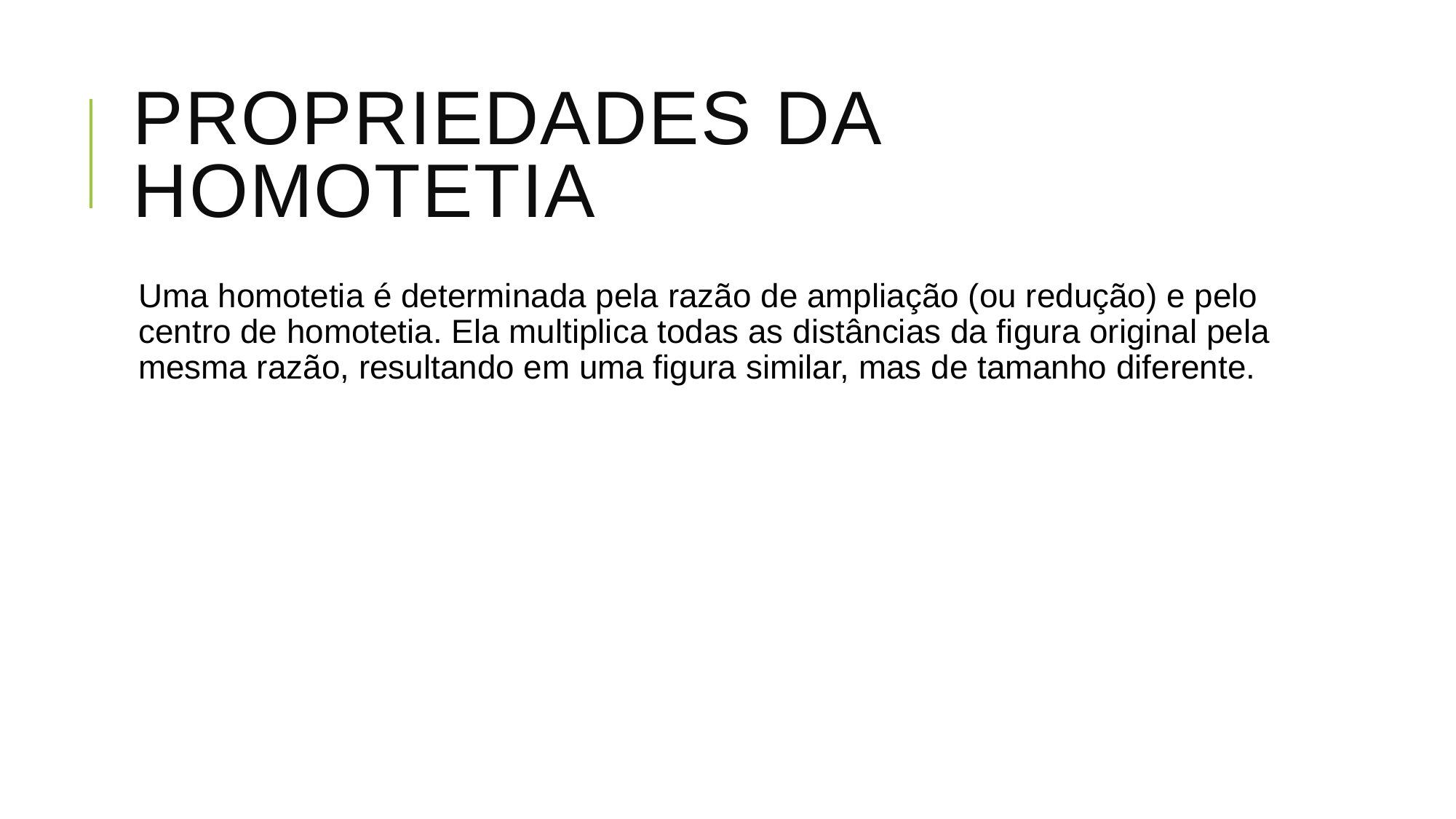

# Propriedades da Homotetia
Uma homotetia é determinada pela razão de ampliação (ou redução) e pelo centro de homotetia. Ela multiplica todas as distâncias da figura original pela mesma razão, resultando em uma figura similar, mas de tamanho diferente.